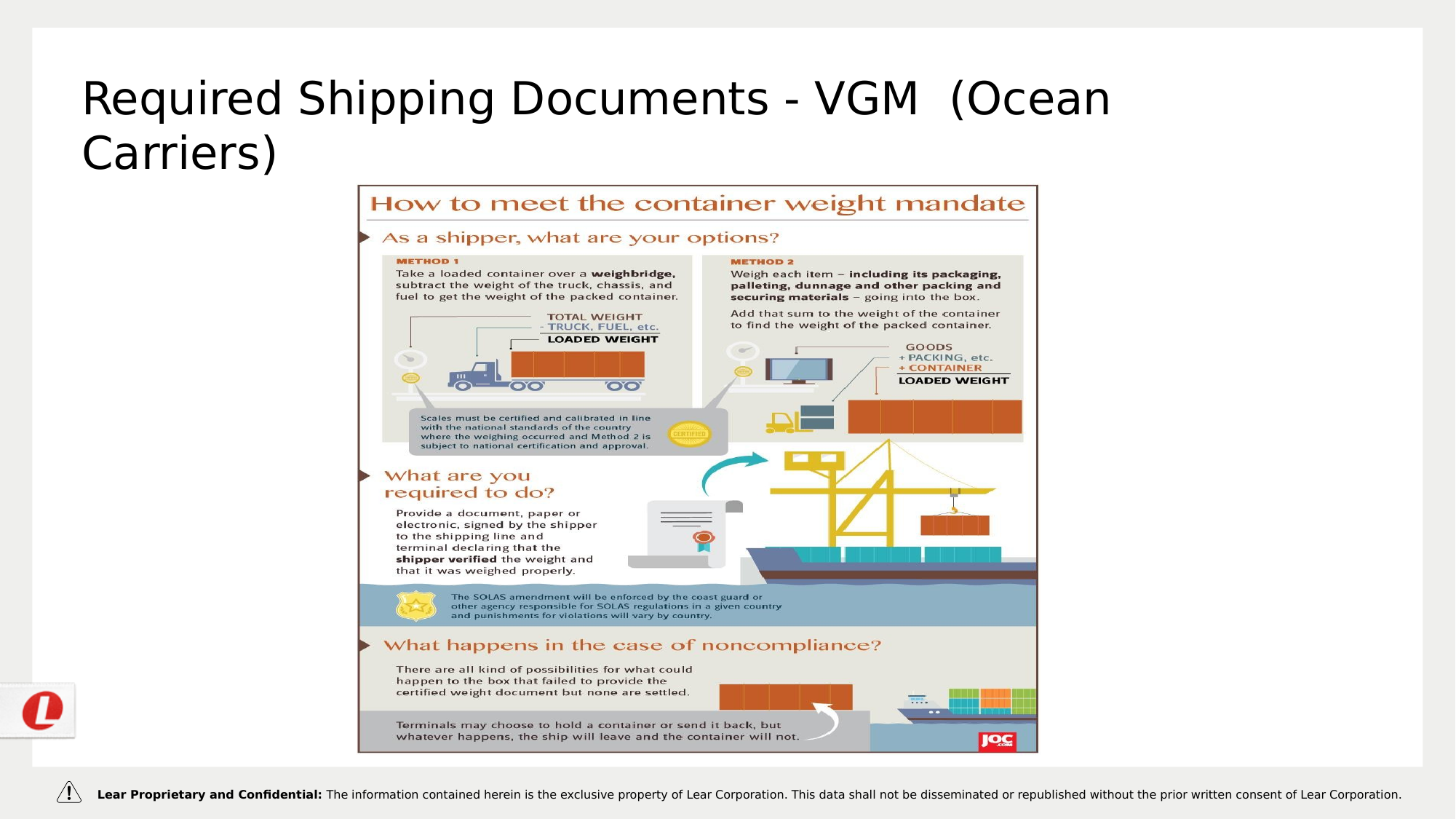

# Required Shipping Documents - VGM  (Ocean Carriers)